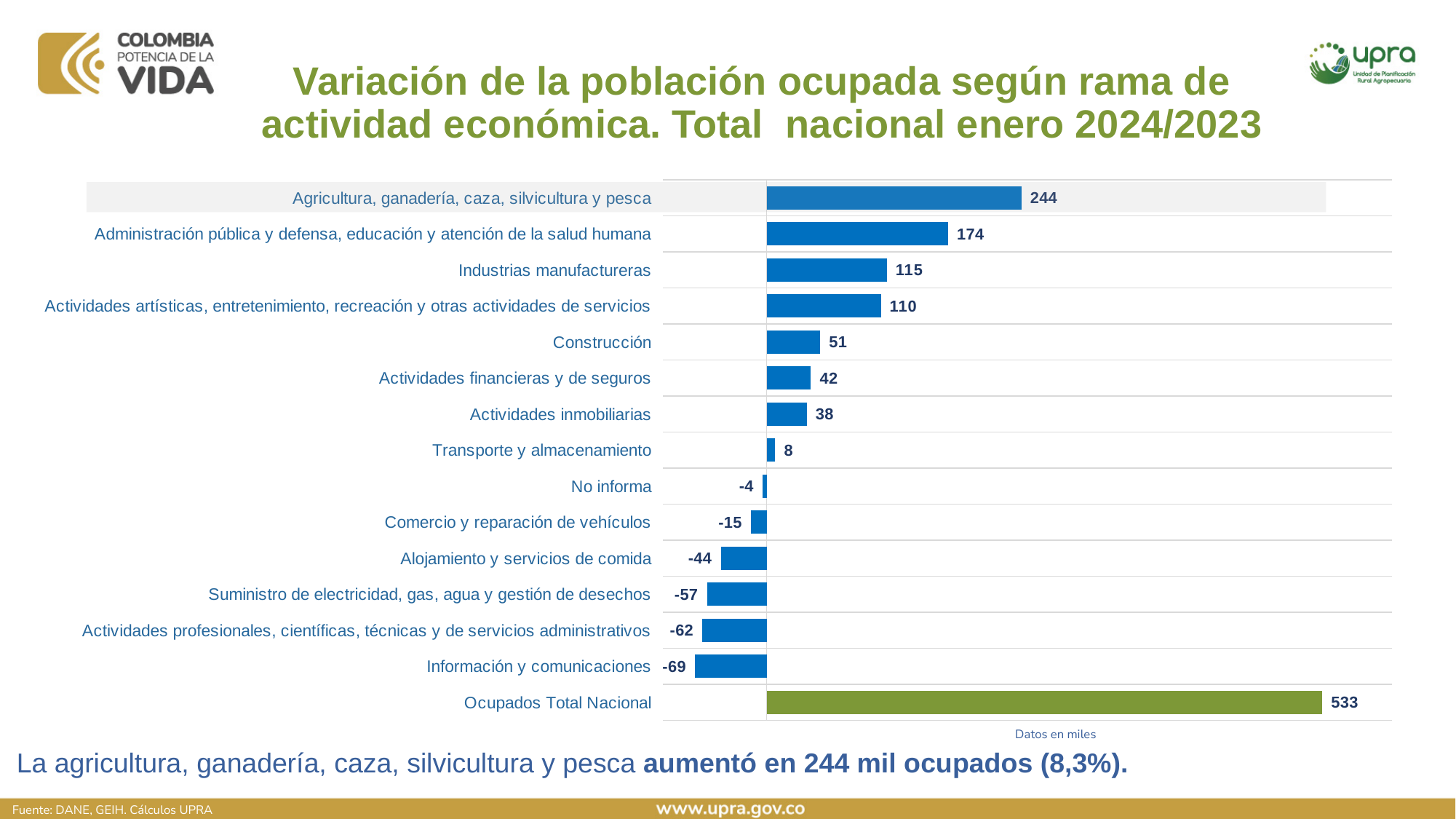

Variación de la población ocupada según rama de actividad económica. Total, nacional enero 2024/2023

### Chart

| Category |  |
|---|---|
| Ocupados Total Nacional | 533.036220644808 |
| Información y comunicaciones | -68.67593900411322 |
| Actividades profesionales, científicas, técnicas y de servicios administrativos | -61.64620081939324 |
| Suministro de electricidad, gas, agua y gestión de desechos | -57.20136337211068 |
| Alojamiento y servicios de comida | -43.95385566140817 |
| Comercio y reparación de vehículos | -15.110011814179416 |
| No informa | -3.70481870899918 |
| Transporte y almacenamiento | 8.144579569311418 |
| Actividades inmobiliarias | 38.40417013333558 |
| Actividades financieras y de seguros | 42.39427367045789 |
| Construcción | 51.360720448656366 |
| Actividades artísticas, entretenimiento, recreación y otras actividades de servicios | 109.54196188072774 |
| Industrias manufactureras | 115.15458299588227 |
| Administración pública y defensa, educación y atención de la salud humana | 174.07261537020986 |
| Agricultura, ganadería, caza, silvicultura y pesca | 244.25650595639036 |
Datos en miles
La agricultura, ganadería, caza, silvicultura y pesca aumentó en 244 mil ocupados (8,3%).
Fuente: DANE, GEIH. Cálculos UPRA